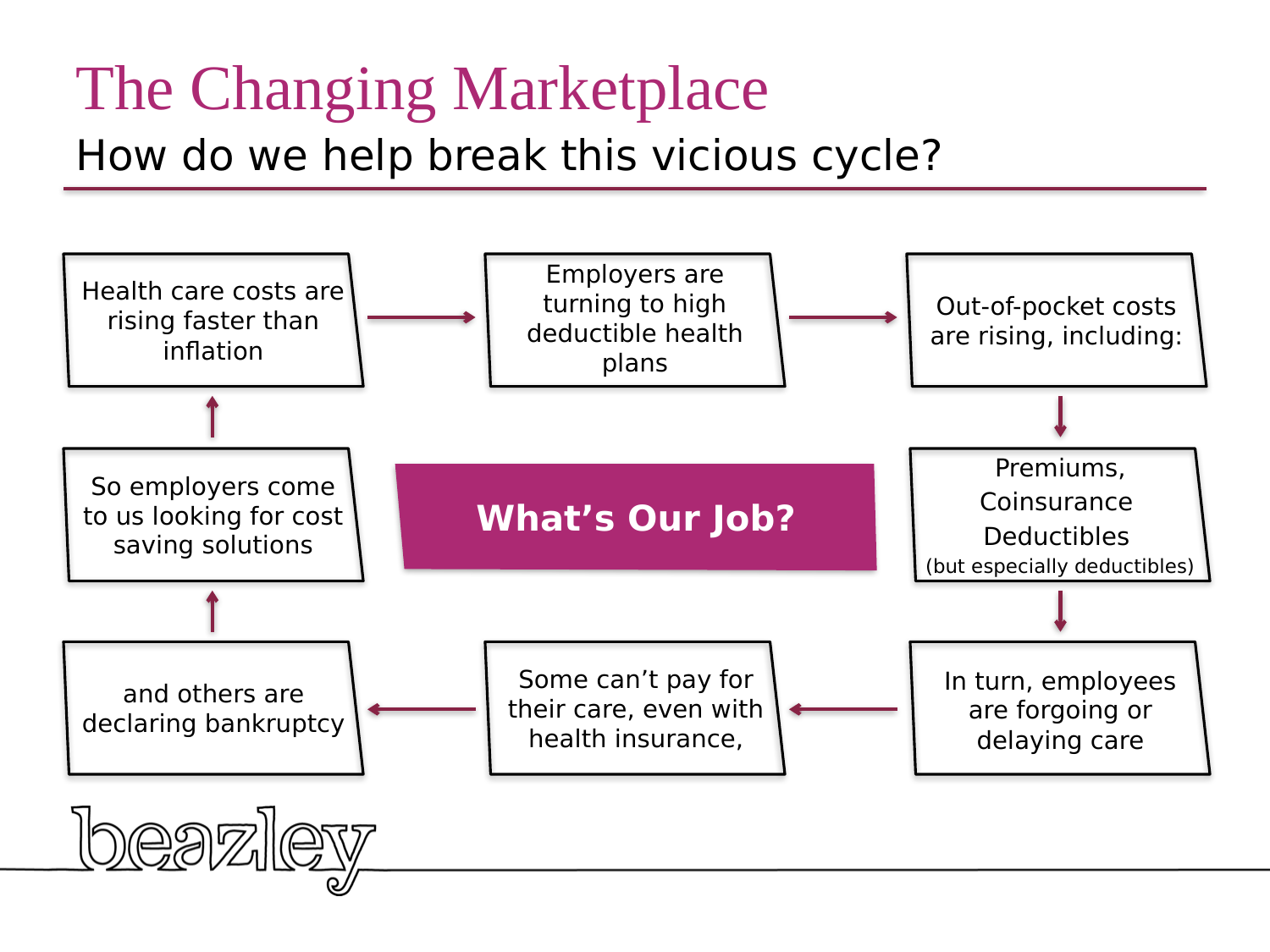

# The Changing Marketplace
How do we help break this vicious cycle?
Employers are turning to high deductible health plans
Out-of-pocket costs are rising, including:
Health care costs are rising faster than inflation
Premiums,
Coinsurance
Deductibles
(but especially deductibles)
So employers come to us looking for cost saving solutions
What’s Our Job?
and others are declaring bankruptcy
Some can’t pay for their care, even with health insurance,
In turn, employees are forgoing or delaying care